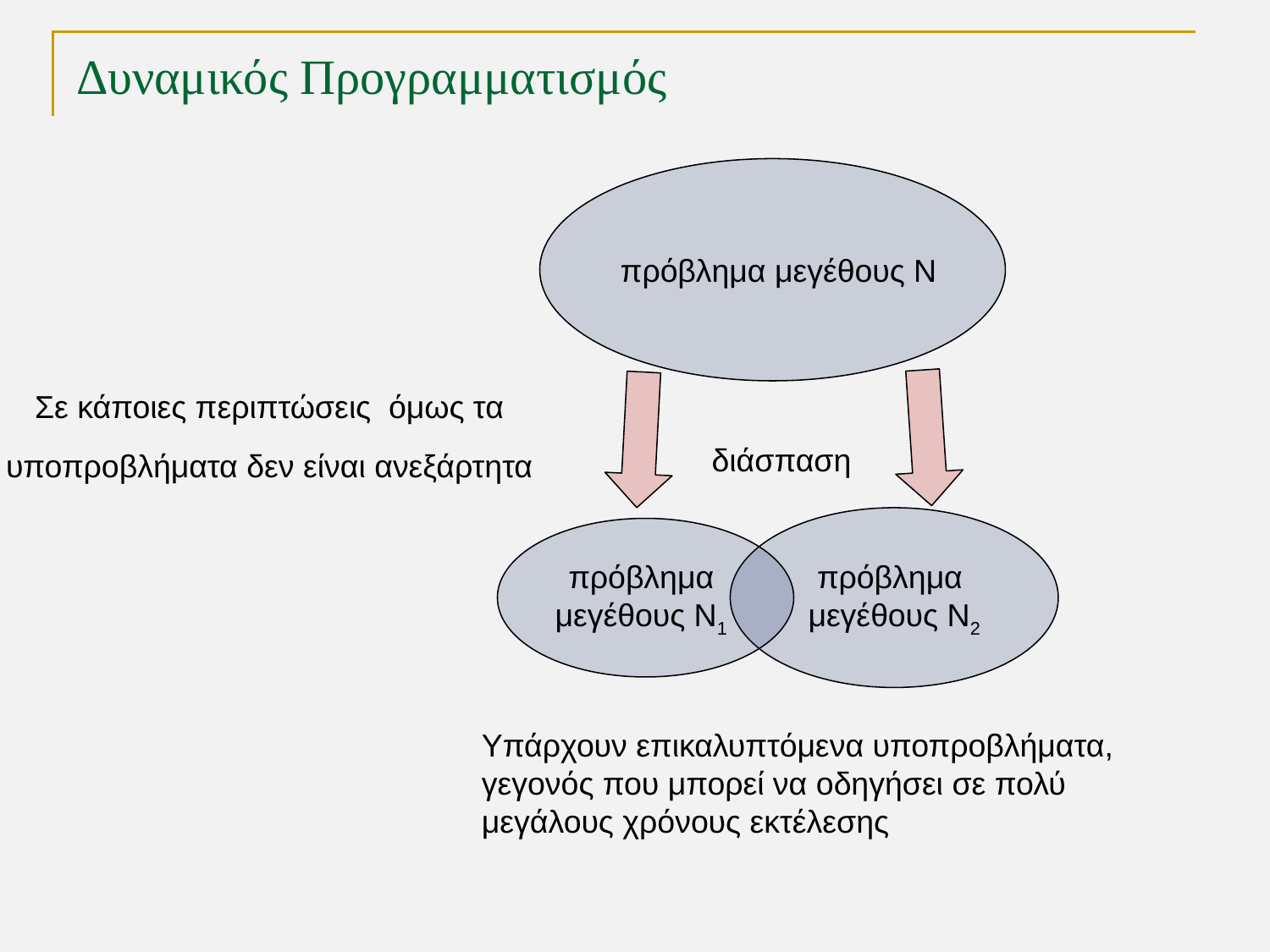

# Δυναμικός Προγραμματισμός
πρόβλημα μεγέθους Ν

Σε κάποιες περιπτώσεις  όμως τα

υποπροβλήματα δεν είναι ανεξάρτητα
διάσπαση
πρόβλημα
μεγέθους Ν2
πρόβλημα
μεγέθους Ν1
Υπάρχουν επικαλυπτόμενα υποπροβλήματα,
γεγονός που μπορεί να οδηγήσει σε πολύ
μεγάλους χρόνους εκτέλεσης

TexPoint fonts used in EMF.
Read the TexPoint manual before you delete this box.: AAA